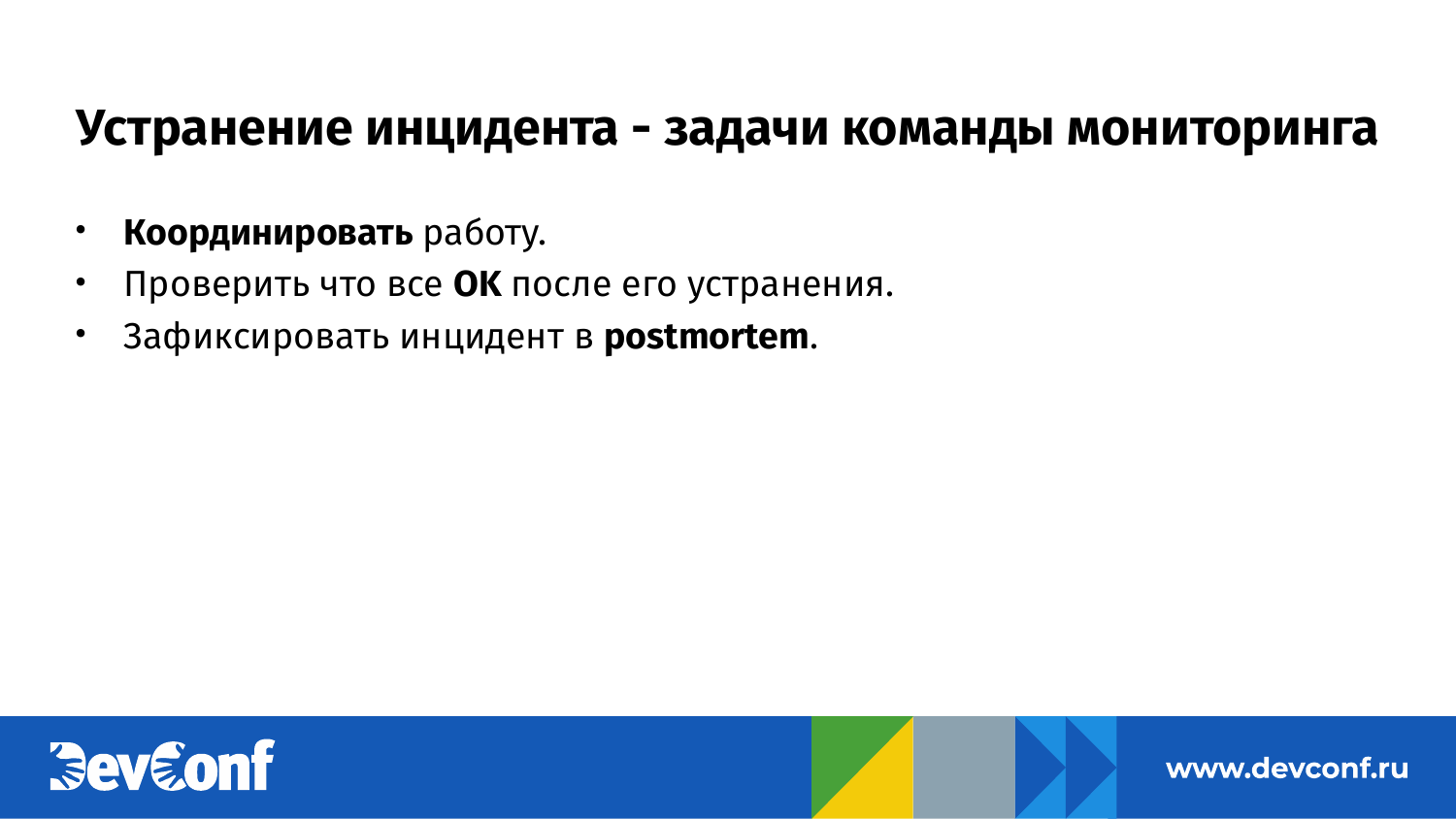

# Устранение инцидента - задачи команды мониторинга
Координировать работу.
Проверить что все OK после его устранения.
Зафиксировать инцидент в postmortem.